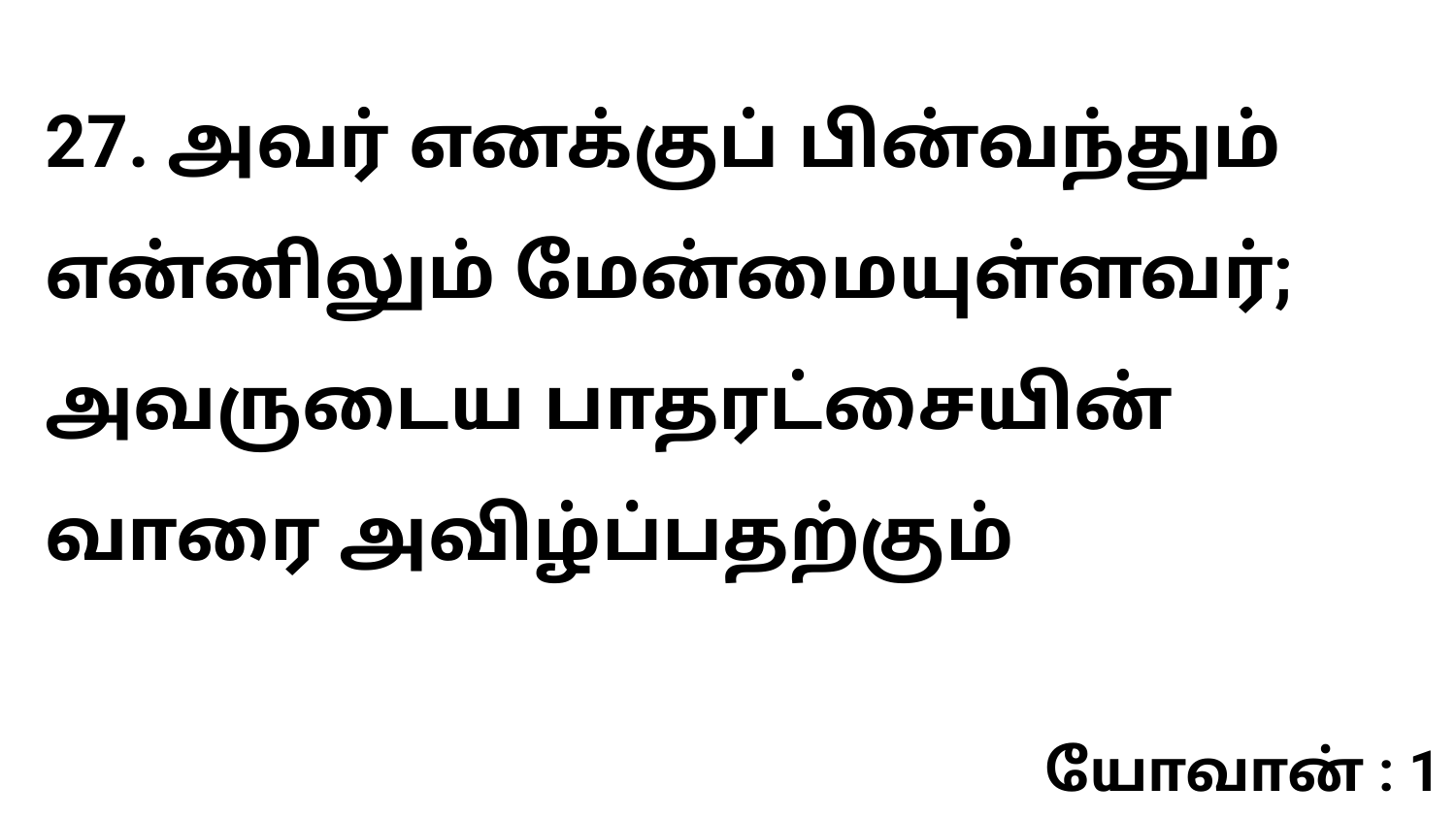

27. அவர் எனக்குப் பின்வந்தும் என்னிலும் மேன்மையுள்ளவர்; அவருடைய பாதரட்சையின் வாரை அவிழ்ப்பதற்கும்
யோவான் : 1